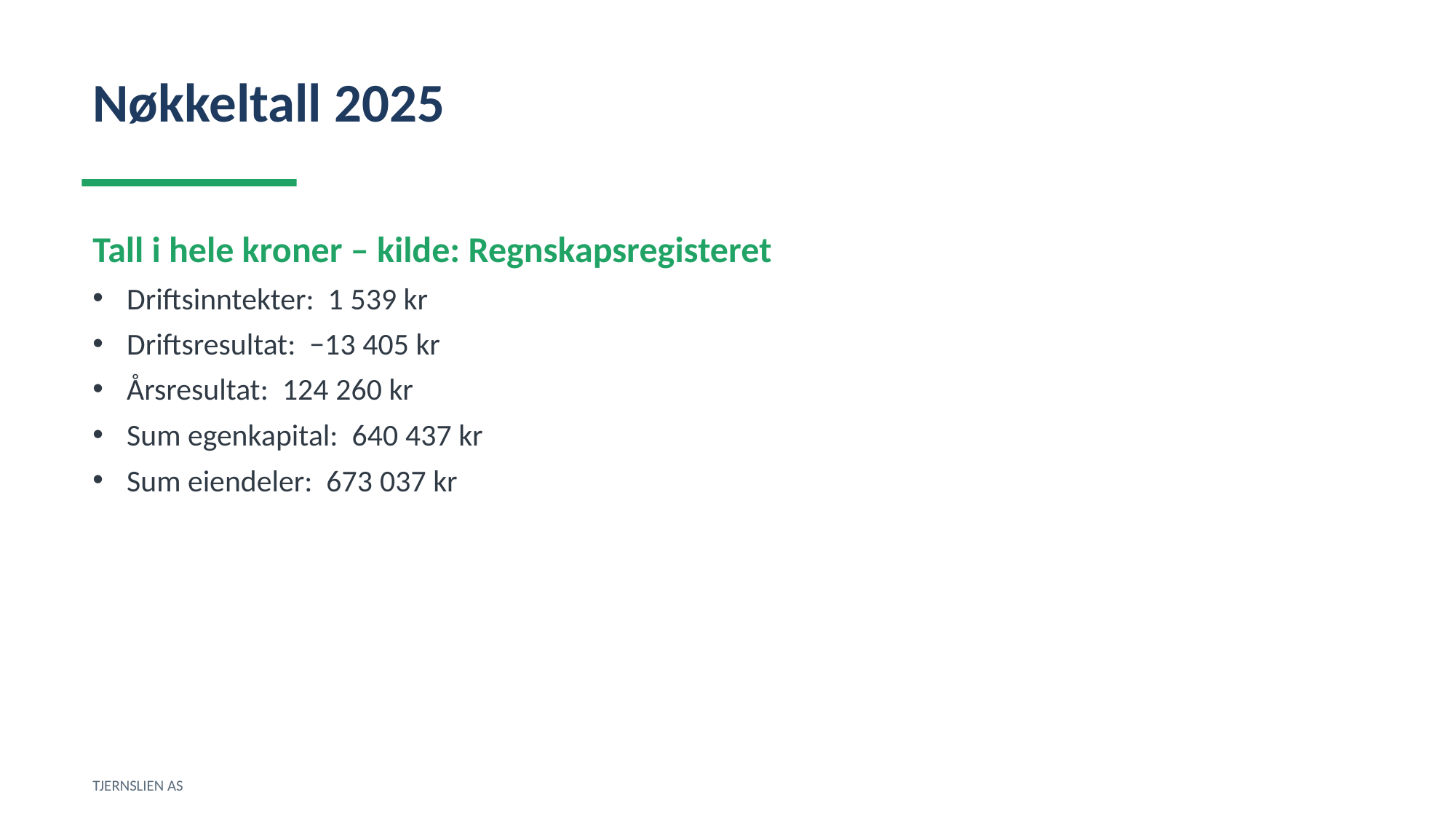

Nøkkeltall 2025

Tall i hele kroner – kilde: Regnskapsregisteret
Driftsinntekter:  1 539 kr
Driftsresultat:  −13 405 kr
Årsresultat:  124 260 kr
Sum egenkapital:  640 437 kr
Sum eiendeler:  673 037 kr
TJERNSLIEN AS